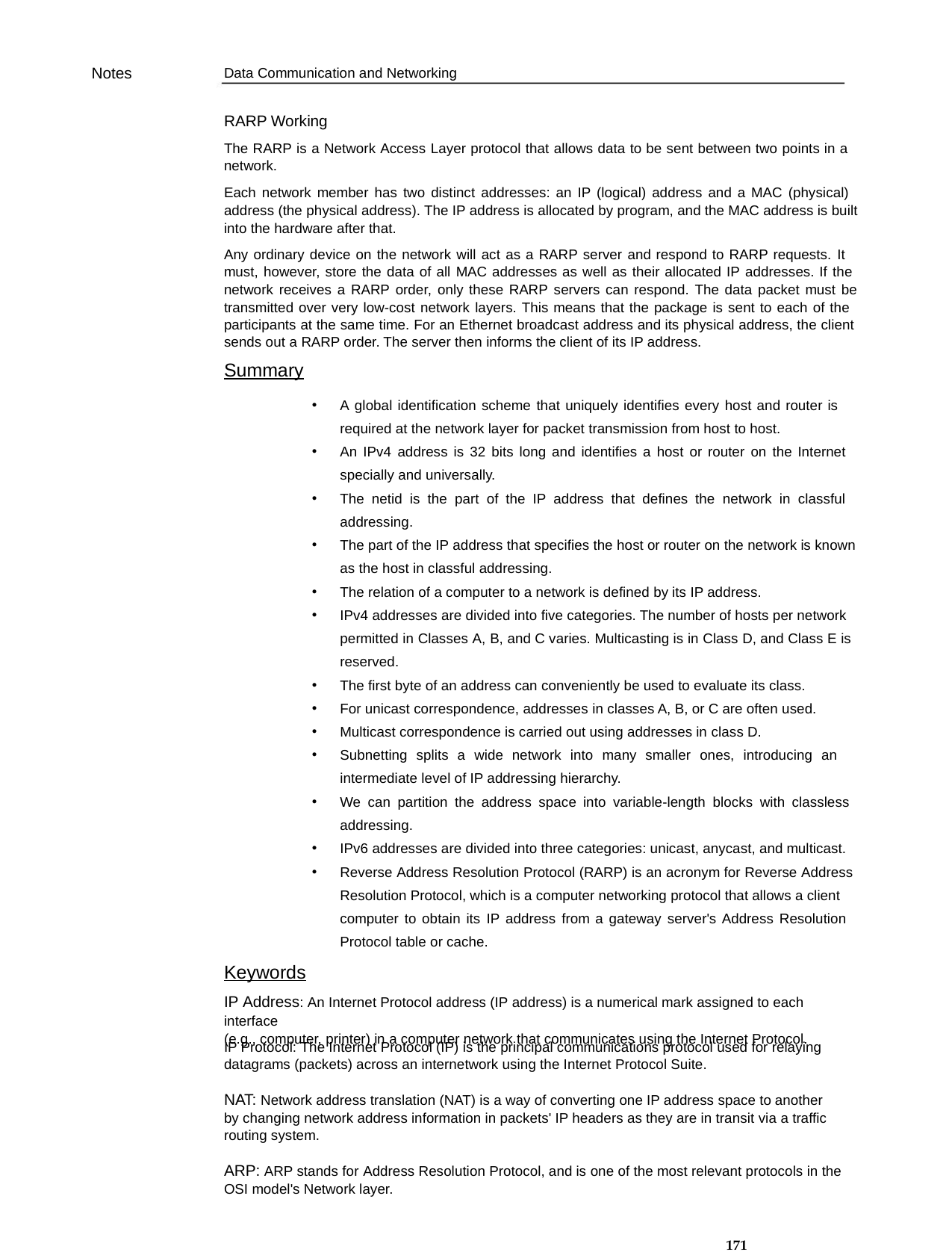

Notes
Data Communication and Networking
RARP Working
The RARP is a Network Access Layer protocol that allows data to be sent between two points in a
network.
Each network member has two distinct addresses: an IP (logical) address and a MAC (physical)
address (the physical address). The IP address is allocated by program, and the MAC address is built
into the hardware after that.
Any ordinary device on the network will act as a RARP server and respond to RARP requests. It
must, however, store the data of all MAC addresses as well as their allocated IP addresses. If the
network receives a RARP order, only these RARP servers can respond. The data packet must be
transmitted over very low-cost network layers. This means that the package is sent to each of the
participants at the same time. For an Ethernet broadcast address and its physical address, the client
sends out a RARP order. The server then informs the client of its IP address.
Summary
•
•
•
•
A global identification scheme that uniquely identifies every host and router is
required at the network layer for packet transmission from host to host.
An IPv4 address is 32 bits long and identifies a host or router on the Internet
specially and universally.
The netid is the part of the IP address that defines the network in classful
addressing.
The part of the IP address that specifies the host or router on the network is known
as the host in classful addressing.
•
•
The relation of a computer to a network is defined by its IP address.
IPv4 addresses are divided into five categories. The number of hosts per network
permitted in Classes A, B, and C varies. Multicasting is in Class D, and Class E is
reserved.
•
•
•
•
The first byte of an address can conveniently be used to evaluate its class.
For unicast correspondence, addresses in classes A, B, or C are often used.
Multicast correspondence is carried out using addresses in class D.
Subnetting splits a wide network into many smaller ones, introducing an
intermediate level of IP addressing hierarchy.
•
We can partition the address space into variable-length blocks with classless
addressing.
•
•
IPv6 addresses are divided into three categories: unicast, anycast, and multicast.
Reverse Address Resolution Protocol (RARP) is an acronym for Reverse Address
Resolution Protocol, which is a computer networking protocol that allows a client
computer to obtain its IP address from a gateway server's Address Resolution
Protocol table or cache.
Keywords
IP Address: An Internet Protocol address (IP address) is a numerical mark assigned to each interface
(e.g., computer, printer) in a computer network that communicates using the Internet Protocol.
IP Protocol: The Internet Protocol (IP) is the principal communications protocol used for relaying
datagrams (packets) across an internetwork using the Internet Protocol Suite.
NAT: Network address translation (NAT) is a way of converting one IP address space to another
by changing network address information in packets' IP headers as they are in transit via a traffic
routing system.
ARP: ARP stands for Address Resolution Protocol, and is one of the most relevant protocols in the
OSI model's Network layer.
171